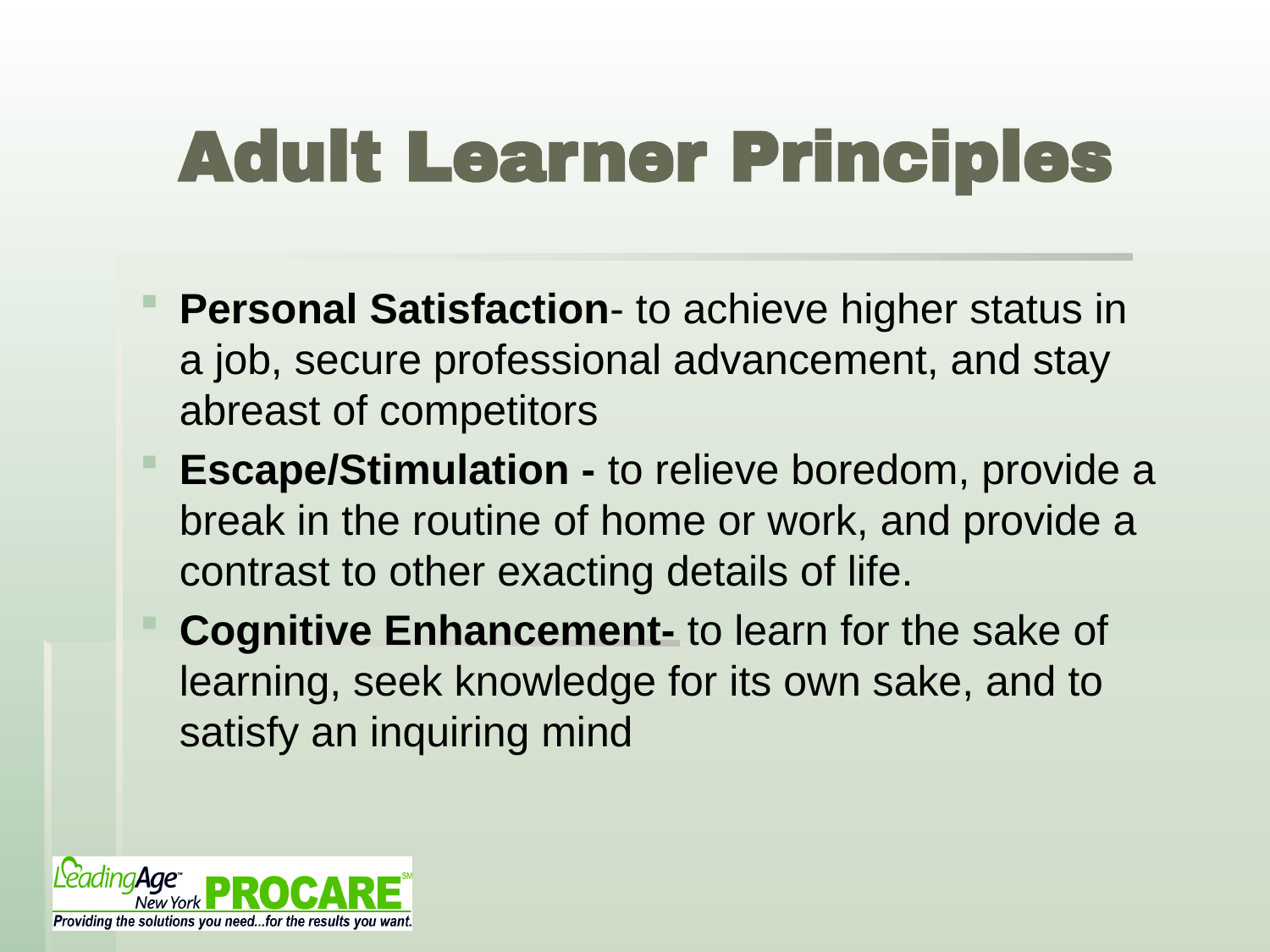

# Adult Learner Principles
Personal Satisfaction- to achieve higher status in a job, secure professional advancement, and stay abreast of competitors
Escape/Stimulation - to relieve boredom, provide a break in the routine of home or work, and provide a contrast to other exacting details of life.
Cognitive Enhancement- to learn for the sake of learning, seek knowledge for its own sake, and to satisfy an inquiring mind